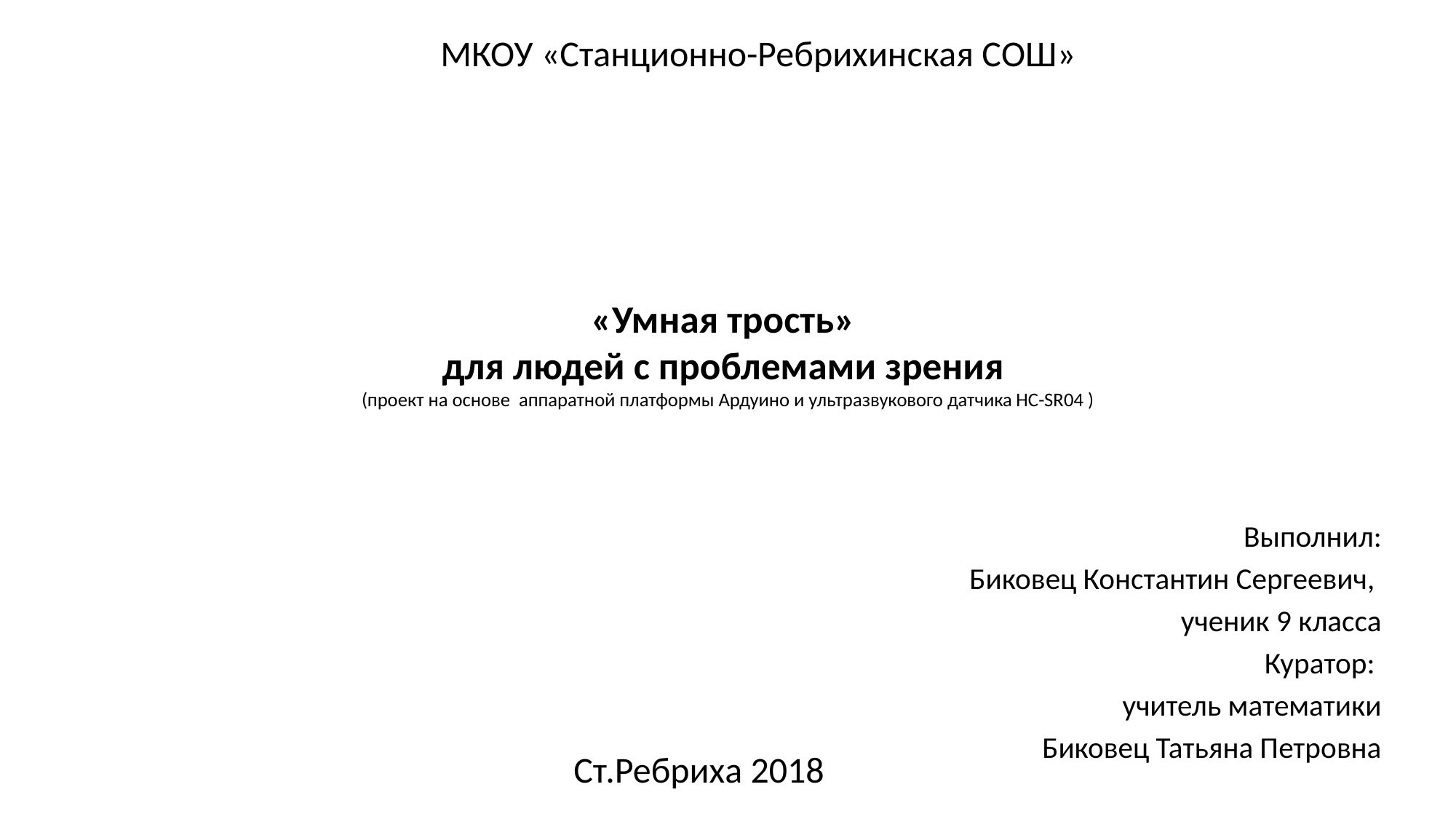

МКОУ «Станционно-Ребрихинская СОШ»
# «Умная трость» для людей с проблемами зрения (проект на основе  аппаратной платформы Ардуино и ультразвукового датчика HC-SR04 )
Выполнил:
Биковец Константин Сергеевич,
ученик 9 класса
Куратор:
учитель математики
 Биковец Татьяна Петровна

Ст.Ребриха 2018